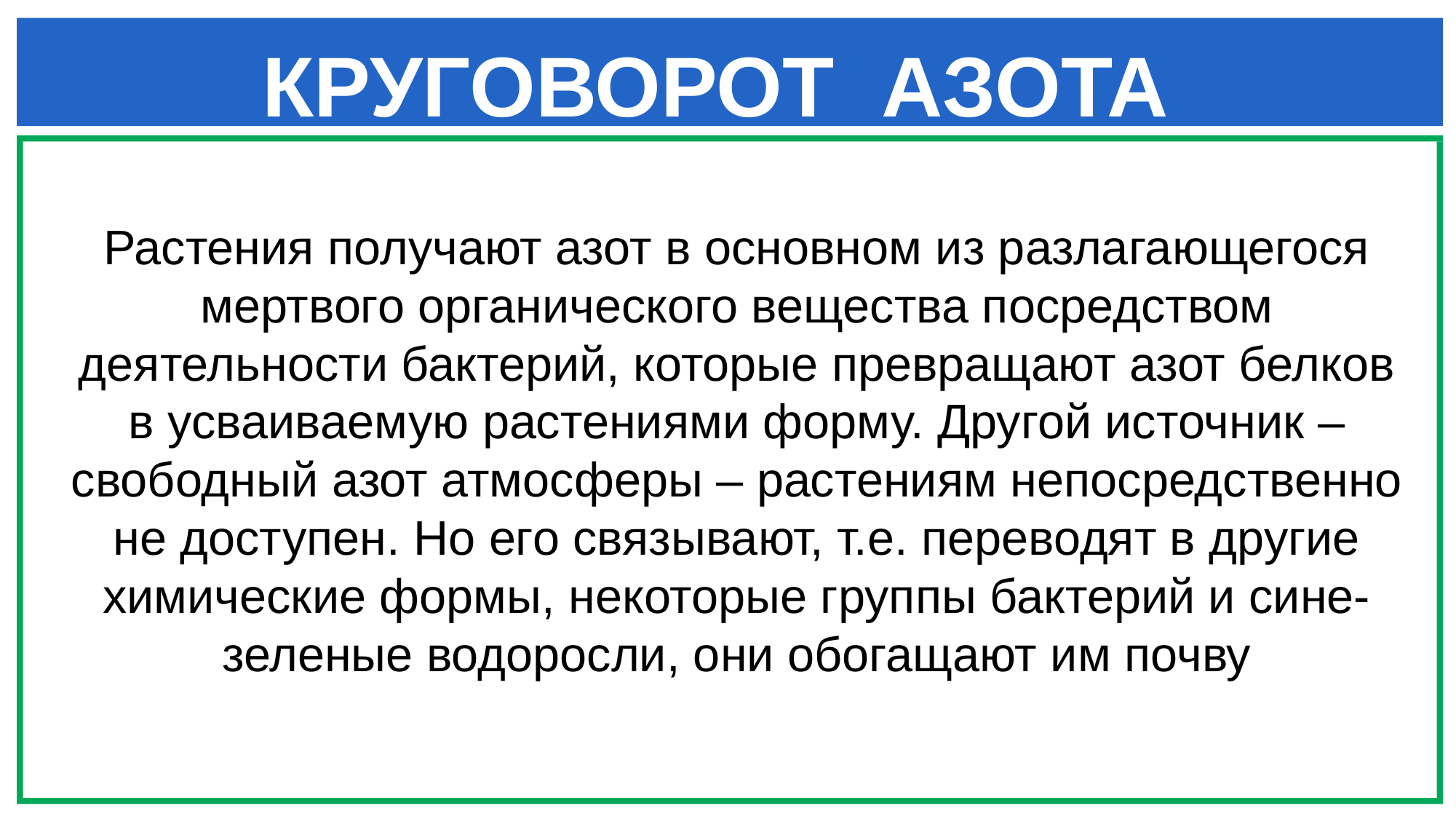

# КРУГОВОРОТ  АЗОТА

Растения получают азот в основном из разлагающегося мертвого органического вещества посредством деятельности бактерий, которые превращают азот белков в усваиваемую растениями форму. Другой источник – свободный азот атмосферы – растениям непосредственно не доступен. Но его связывают, т.е. переводят в другие химические формы, некоторые группы бактерий и сине-зеленые водоросли, они обогащают им почву